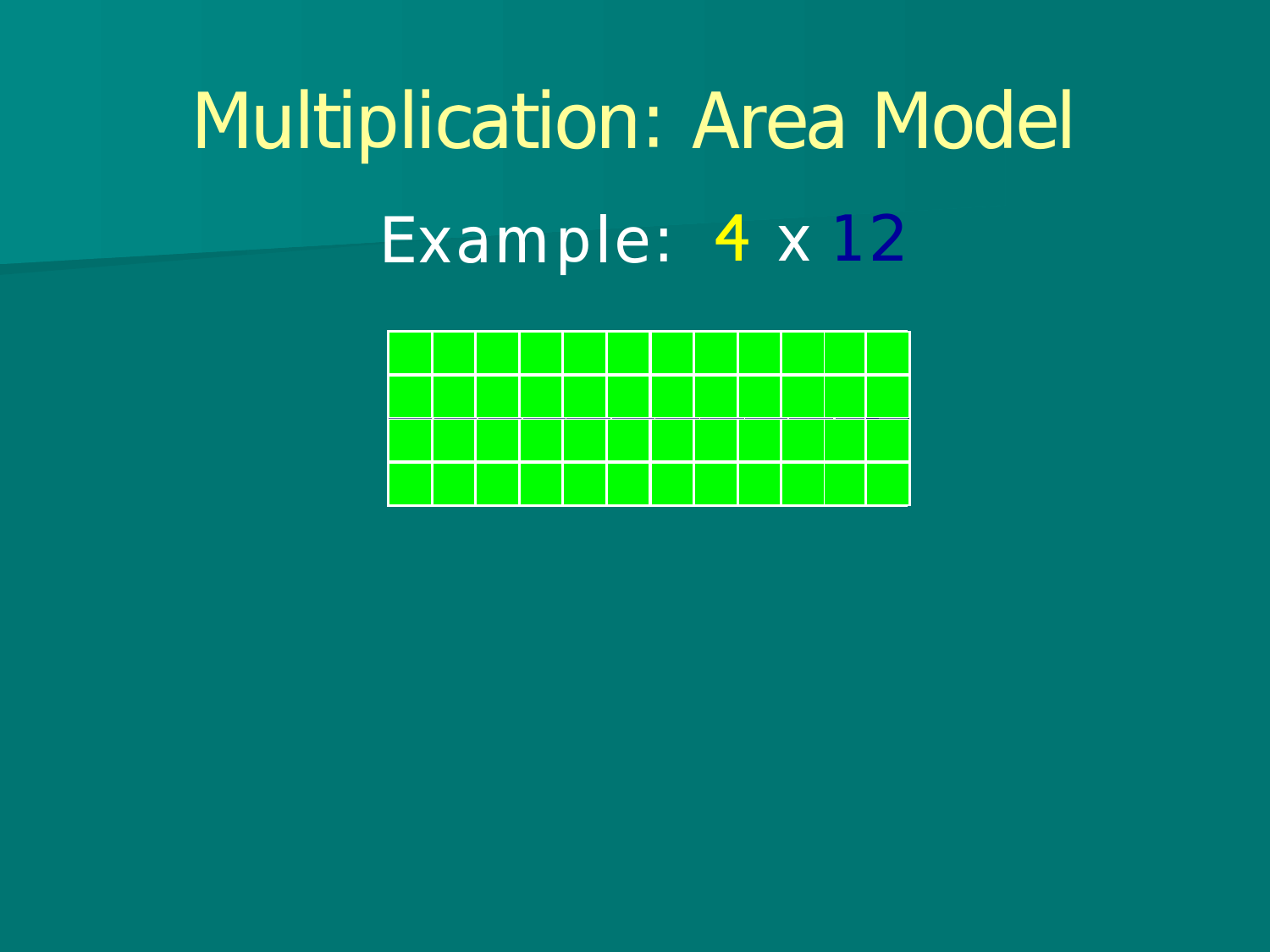

# Multiplication: Area Model
4
x 12
Example: